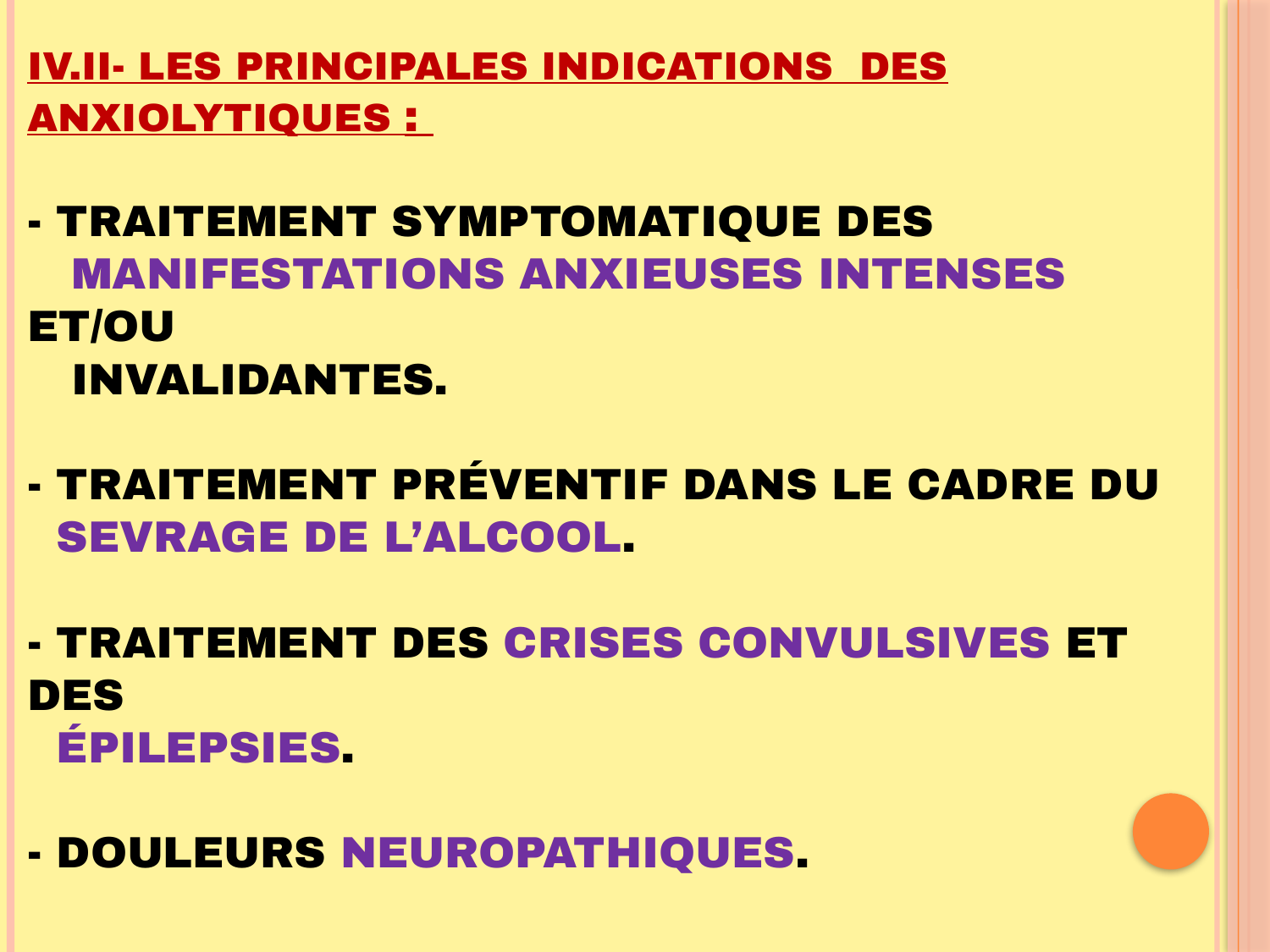

# IV.II- LES PRINCIPALES INDICATIONS  DES ANXIOLYTIQUES : - Traitement symptomatique des manifestations anxieuses intenses et/ou invalidantes. - Traitement préventif dans le cadre du sevrage de l’alcool. - Traitement des crises convulsives et des épilepsies. - Douleurs neuropathiques.